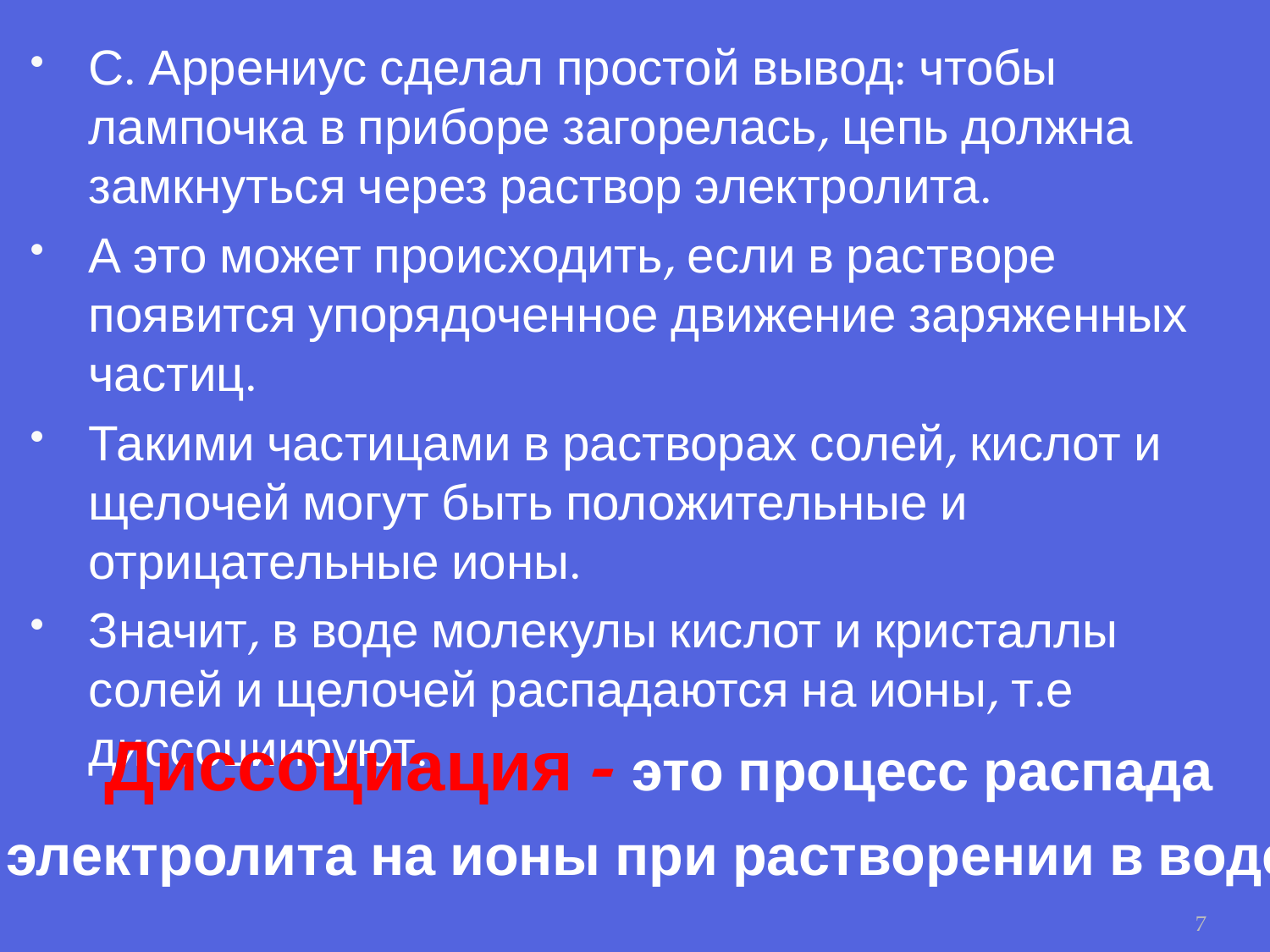

С. Аррениус сделал простой вывод: чтобы лампочка в приборе загорелась, цепь должна замкнуться через раствор электролита.
А это может происходить, если в растворе появится упорядоченное движение заряженных частиц.
Такими частицами в растворах солей, кислот и щелочей могут быть положительные и отрицательные ионы.
Значит, в воде молекулы кислот и кристаллы солей и щелочей распадаются на ионы, т.е диссоциируют.
Диссоциация - это процесс распада
 электролита на ионы при растворении в воде.
7